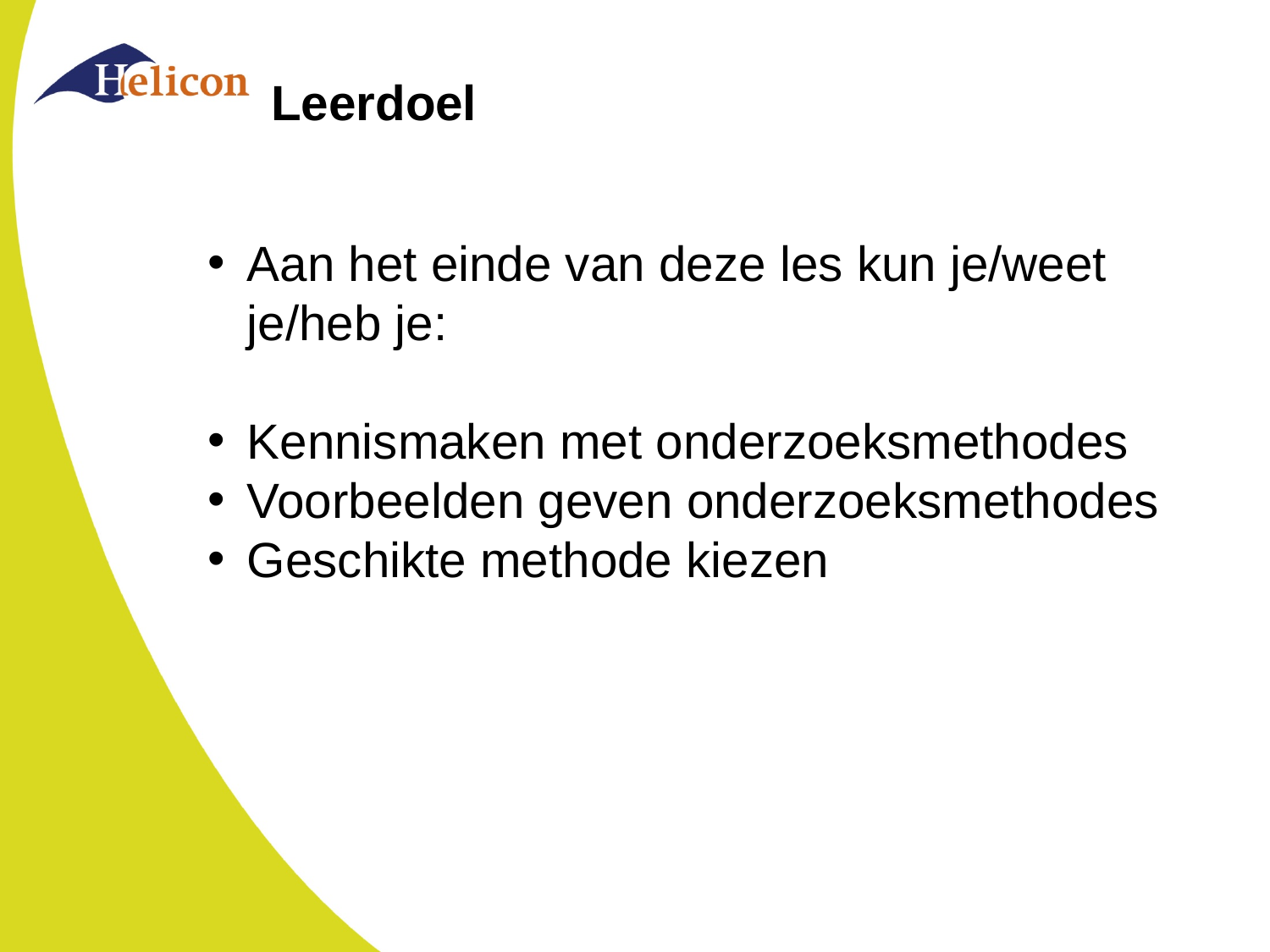

# Leerdoel
Aan het einde van deze les kun je/weet je/heb je:

Kennismaken met onderzoeksmethodes
Voorbeelden geven onderzoeksmethodes
Geschikte methode kiezen